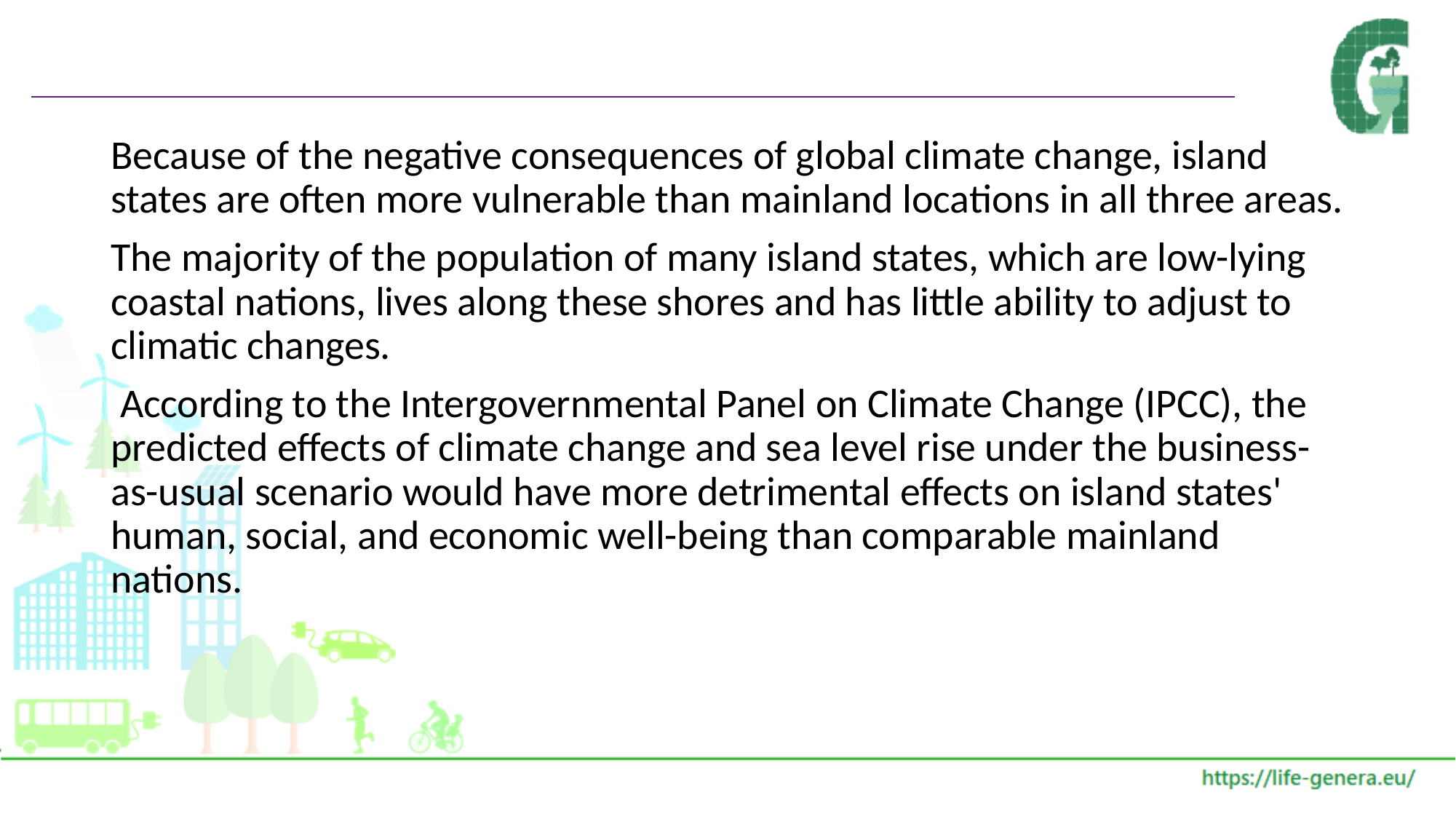

#
Because of the negative consequences of global climate change, island states are often more vulnerable than mainland locations in all three areas.
The majority of the population of many island states, which are low-lying coastal nations, lives along these shores and has little ability to adjust to climatic changes.
 According to the Intergovernmental Panel on Climate Change (IPCC), the predicted effects of climate change and sea level rise under the business-as-usual scenario would have more detrimental effects on island states' human, social, and economic well-being than comparable mainland nations.